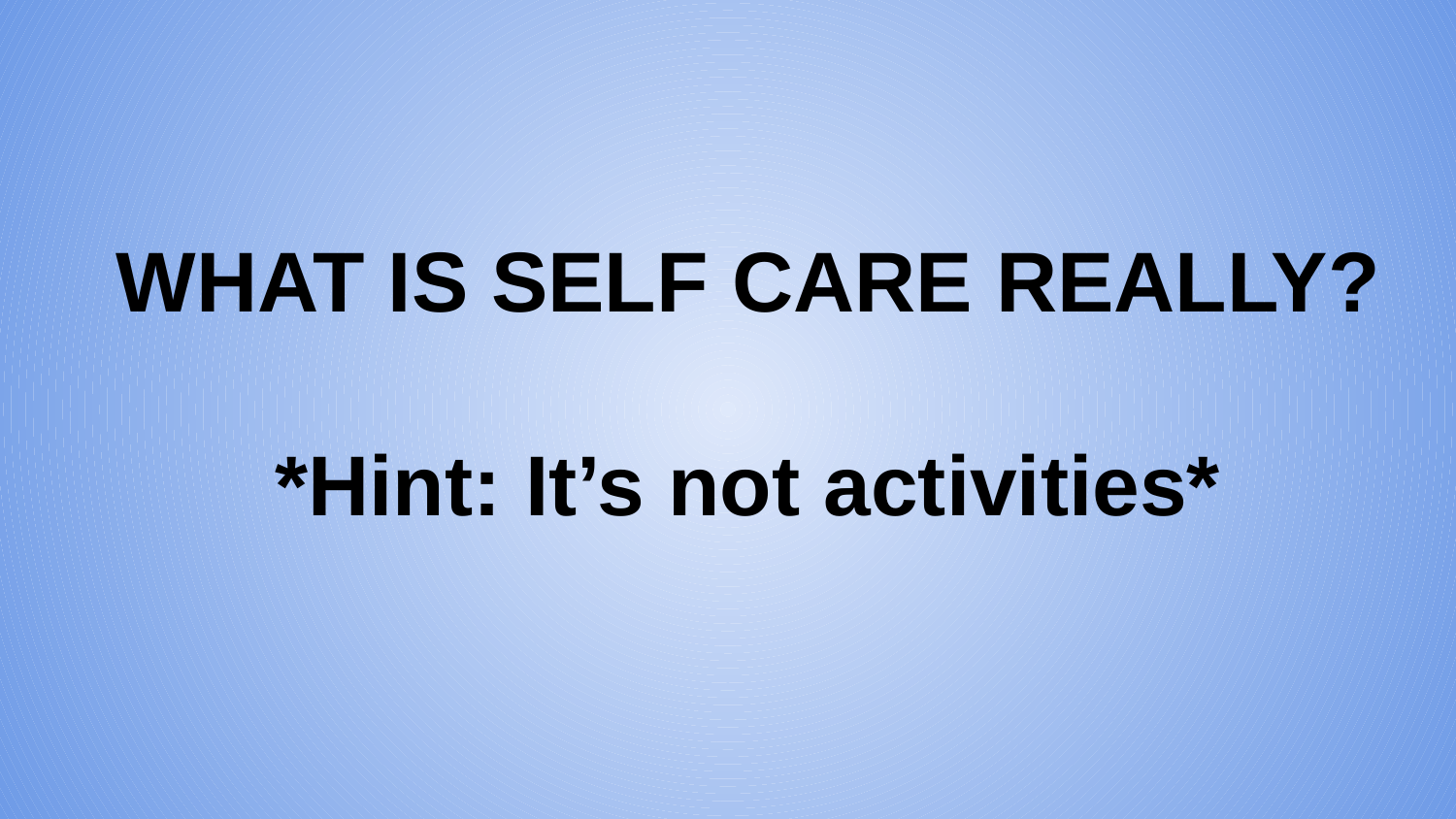

# WHAT IS SELF CARE REALLY?

*Hint: It’s not activities*